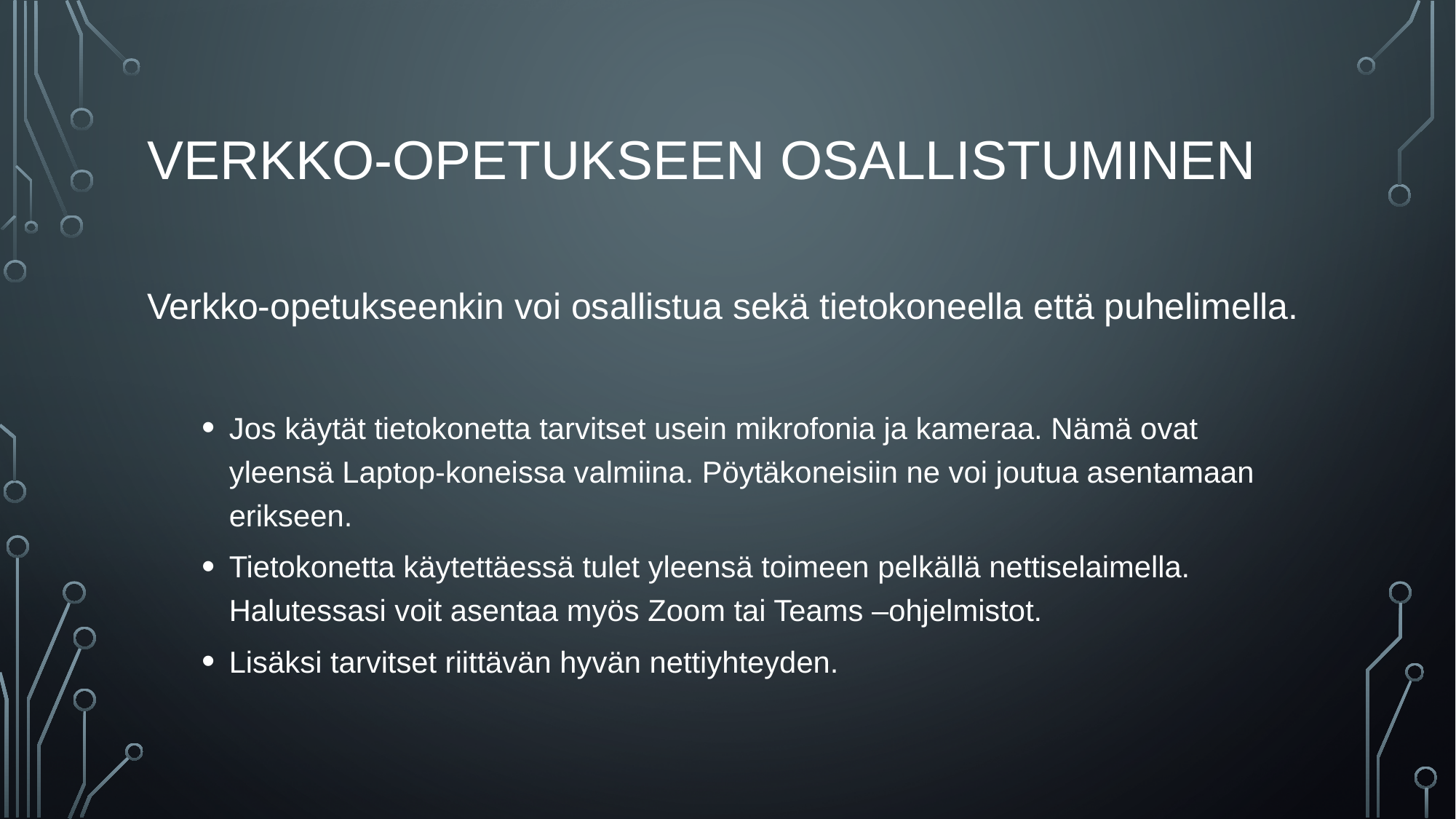

# Verkko-opetukseen osallistuminen
Verkko-opetukseenkin voi osallistua sekä tietokoneella että puhelimella.

Jos käytät tietokonetta tarvitset usein mikrofonia ja kameraa. Nämä ovat yleensä Laptop-koneissa valmiina. Pöytäkoneisiin ne voi joutua asentamaan erikseen.
Tietokonetta käytettäessä tulet yleensä toimeen pelkällä nettiselaimella. Halutessasi voit asentaa myös Zoom tai Teams –ohjelmistot.
Lisäksi tarvitset riittävän hyvän nettiyhteyden.